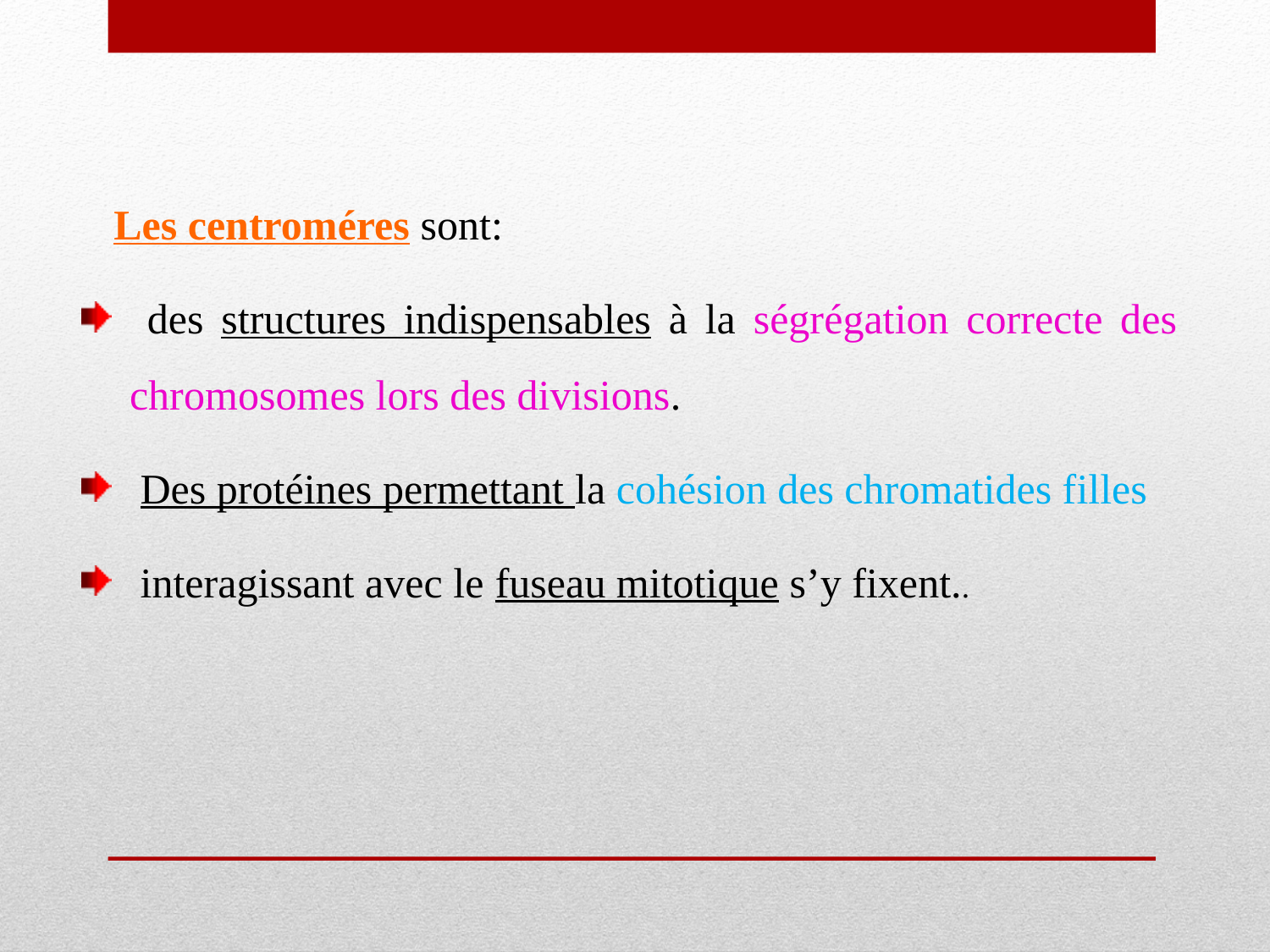

Les centroméres sont:
 des structures indispensables à la ségrégation correcte des chromosomes lors des divisions.
 Des protéines permettant la cohésion des chromatides filles
 interagissant avec le fuseau mitotique s’y fixent..